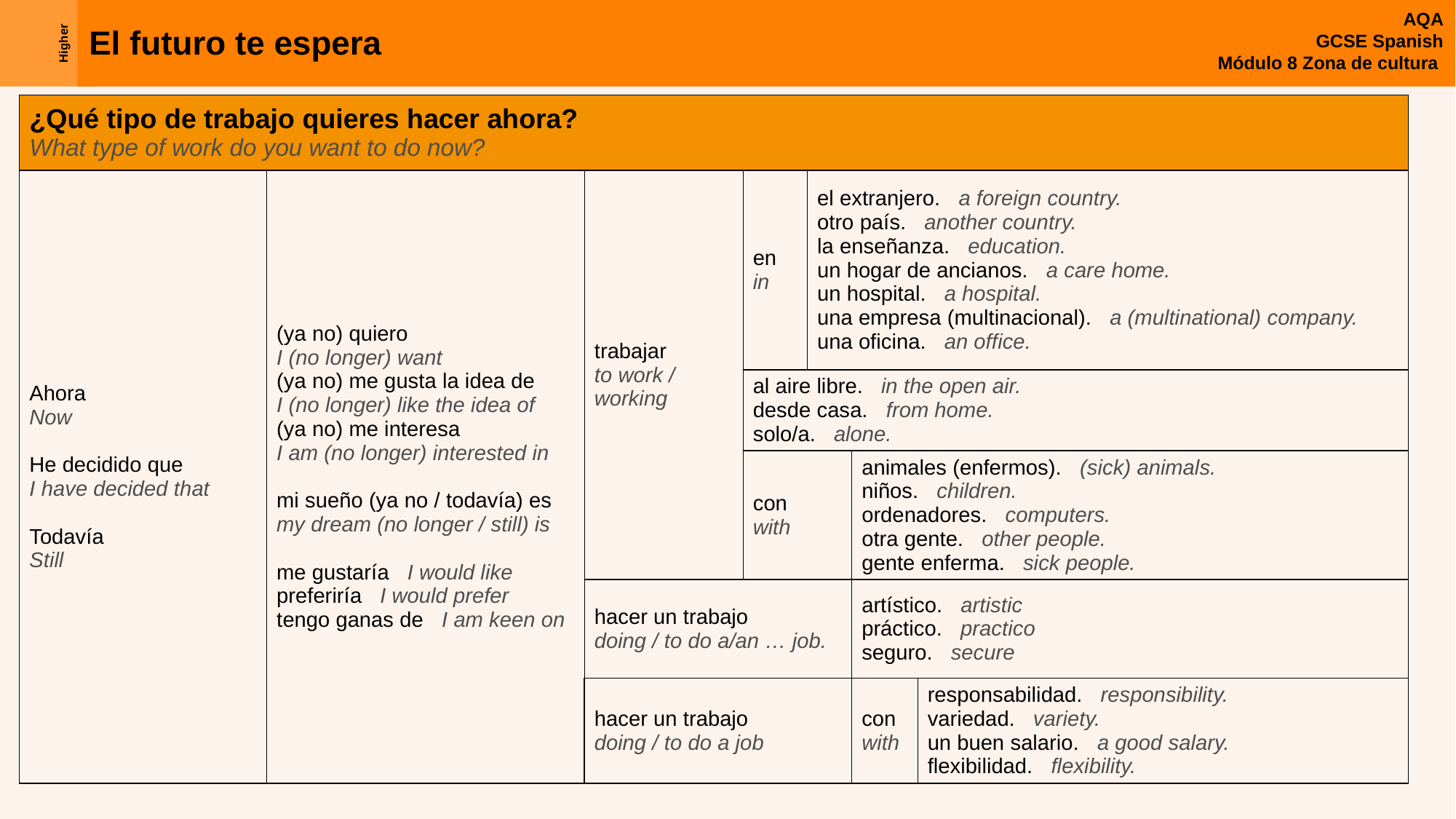

| ¿Qué tipo de trabajo quieres hacer ahora? What type of work do you want to do now? |  |  |  |  |  |  |
| --- | --- | --- | --- | --- | --- | --- |
| Ahora Now He decidido que I have decided that Todavía Still | (ya no) quiero I (no longer) want (ya no) me gusta la idea de I (no longer) like the idea of (ya no) me interesa I am (no longer) interested in mi sueño (ya no / todavía) es my dream (no longer / still) is me gustaría I would like preferiría I would prefer tengo ganas de I am keen on | trabajar to work / working | en in | el extranjero. a foreign country. otro país. another country. la enseñanza. education. un hogar de ancianos. a care home. un hospital. a hospital. una empresa (multinacional). a (multinational) company. una oficina. an office. | el extranjero a foreign country la enseñanza education en una oficina an office una empresa (multinacional) a (multinational)company un hogar de ancianos old people’s home otro país another country un hospital a hospital |  |
|  |  |  | al aire libre. in the open air. desde casa. from home. solo/a. alone. |  |  |  |
|  |  |  | con with |  | animales (enfermos). (sick) animals. niños. children. ordenadores. computers. otra gente. other people. gente enferma. sick people. |  |
|  |  | hacer un trabajo doing / to do a/an … job. |  |  | artístico. artistic práctico. practico seguro. secure |  |
|  |  | hacer un trabajo doing / to do a job |  |  | con with | responsabilidad. responsibility. variedad. variety. un buen salario. a good salary. flexibilidad. flexibility. |